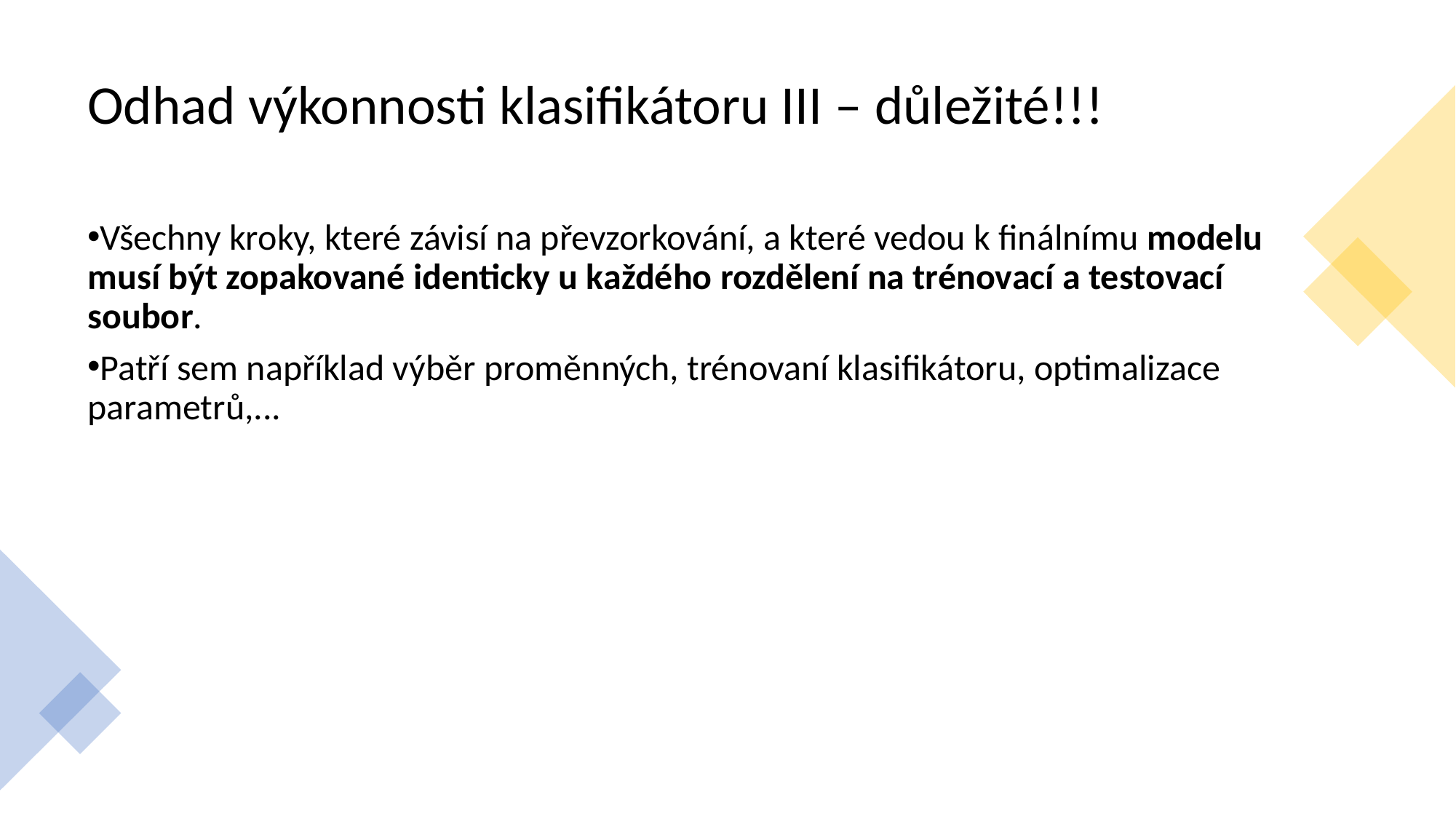

Odhad výkonnosti klasifikátoru III – důležité!!!

Všechny kroky, které závisí na převzorkování, a které vedou k finálnímu modelu musí být zopakované identicky u každého rozdělení na trénovací a testovací soubor.
Patří sem například výběr proměnných, trénovaní klasifikátoru, optimalizace parametrů,...